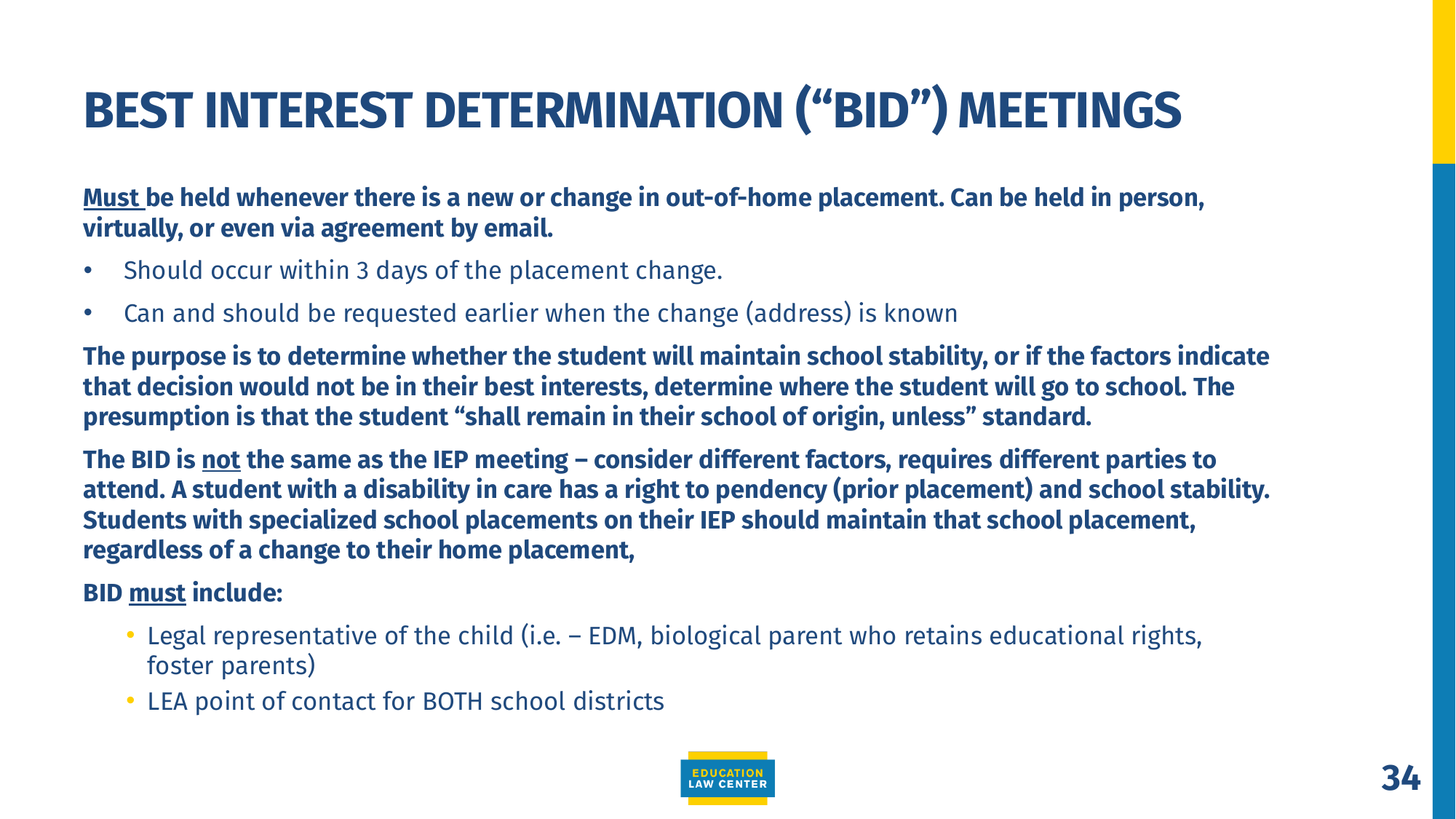

# Best Interest Determination (“BID”) meetings
Must be held whenever there is a new or change in out-of-home placement. Can be held in person, virtually, or even via agreement by email.
Should occur within 3 days of the placement change.
Can and should be requested earlier when the change (address) is known
The purpose is to determine whether the student will maintain school stability, or if the factors indicate that decision would not be in their best interests, determine where the student will go to school. The presumption is that the student “shall remain in their school of origin, unless” standard.
The BID is not the same as the IEP meeting – consider different factors, requires different parties to attend. A student with a disability in care has a right to pendency (prior placement) and school stability. Students with specialized school placements on their IEP should maintain that school placement, regardless of a change to their home placement,
BID must include:
Legal representative of the child (i.e. – EDM, biological parent who retains educational rights, foster parents)
LEA point of contact for BOTH school districts
34